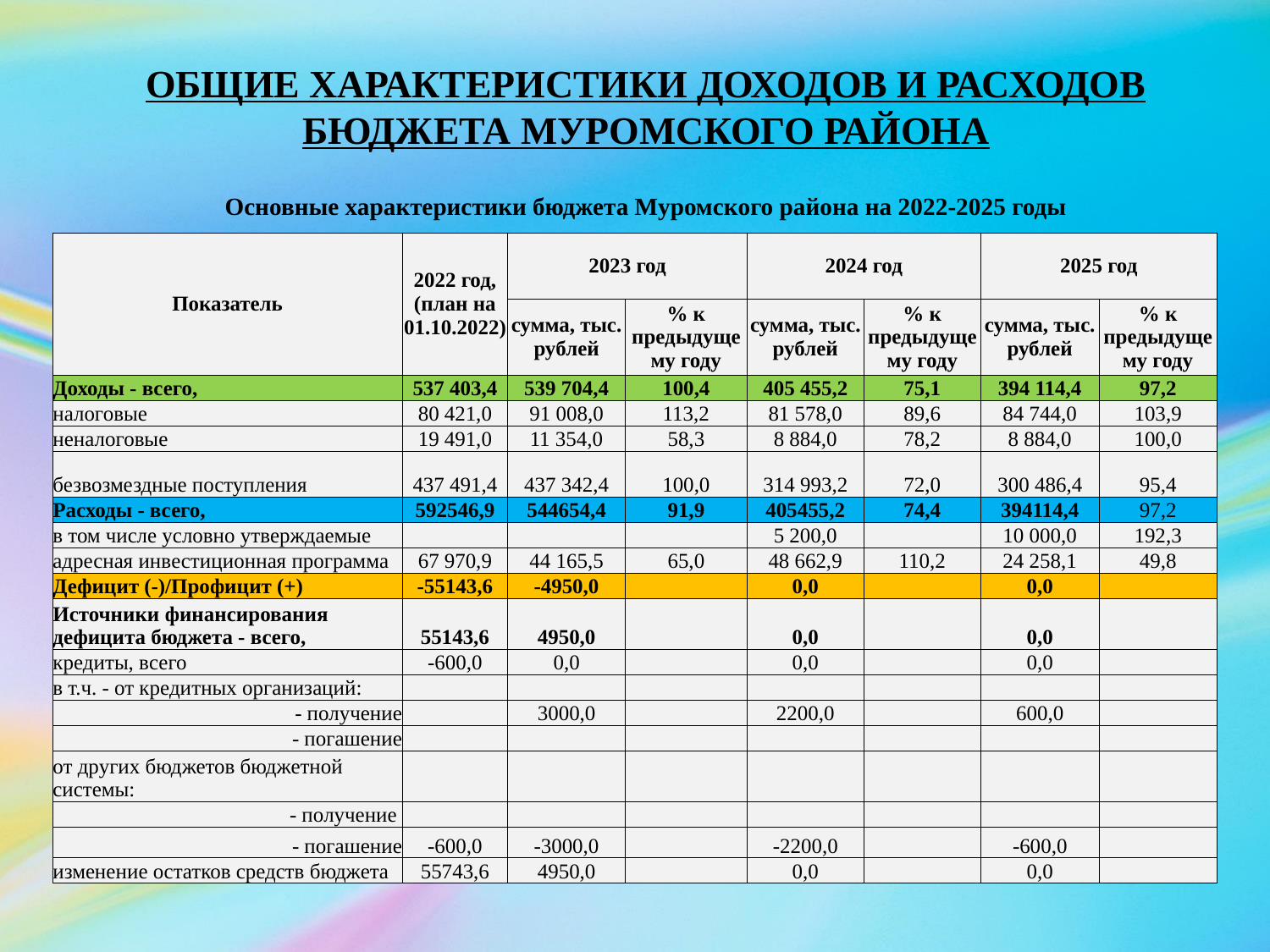

ОБЩИЕ ХАРАКТЕРИСТИКИ ДОХОДОВ И РАСХОДОВ БЮДЖЕТА МУРОМСКОГО РАЙОНА
Основные характеристики бюджета Муромского района на 2022-2025 годы
| Показатель | 2022 год, (план на 01.10.2022) | 2023 год |  | 2024 год |  | 2025 год |  |
| --- | --- | --- | --- | --- | --- | --- | --- |
|  |  | сумма, тыс. рублей | % к предыдущему году | сумма, тыс. рублей | % к предыдущему году | сумма, тыс. рублей | % к предыдущему году |
| Доходы - всего, | 537 403,4 | 539 704,4 | 100,4 | 405 455,2 | 75,1 | 394 114,4 | 97,2 |
| налоговые | 80 421,0 | 91 008,0 | 113,2 | 81 578,0 | 89,6 | 84 744,0 | 103,9 |
| неналоговые | 19 491,0 | 11 354,0 | 58,3 | 8 884,0 | 78,2 | 8 884,0 | 100,0 |
| безвозмездные поступления | 437 491,4 | 437 342,4 | 100,0 | 314 993,2 | 72,0 | 300 486,4 | 95,4 |
| Расходы - всего, | 592546,9 | 544654,4 | 91,9 | 405455,2 | 74,4 | 394114,4 | 97,2 |
| в том числе условно утверждаемые |  |  |  | 5 200,0 |  | 10 000,0 | 192,3 |
| адресная инвестиционная программа | 67 970,9 | 44 165,5 | 65,0 | 48 662,9 | 110,2 | 24 258,1 | 49,8 |
| Дефицит (-)/Профицит (+) | -55143,6 | -4950,0 |  | 0,0 |  | 0,0 |  |
| Источники финансирования дефицита бюджета - всего, | 55143,6 | 4950,0 |  | 0,0 |  | 0,0 |  |
| кредиты, всего | -600,0 | 0,0 |  | 0,0 |  | 0,0 |  |
| в т.ч. - от кредитных организаций: |  |  |  |  |  |  |  |
| - получение |  | 3000,0 |  | 2200,0 |  | 600,0 |  |
| - погашение |  |  |  |  |  |  |  |
| от других бюджетов бюджетной системы: |  |  |  |  |  |  |  |
| - получение |  |  |  |  |  |  |  |
| - погашение | -600,0 | -3000,0 |  | -2200,0 |  | -600,0 |  |
| изменение остатков средств бюджета | 55743,6 | 4950,0 |  | 0,0 |  | 0,0 |  |